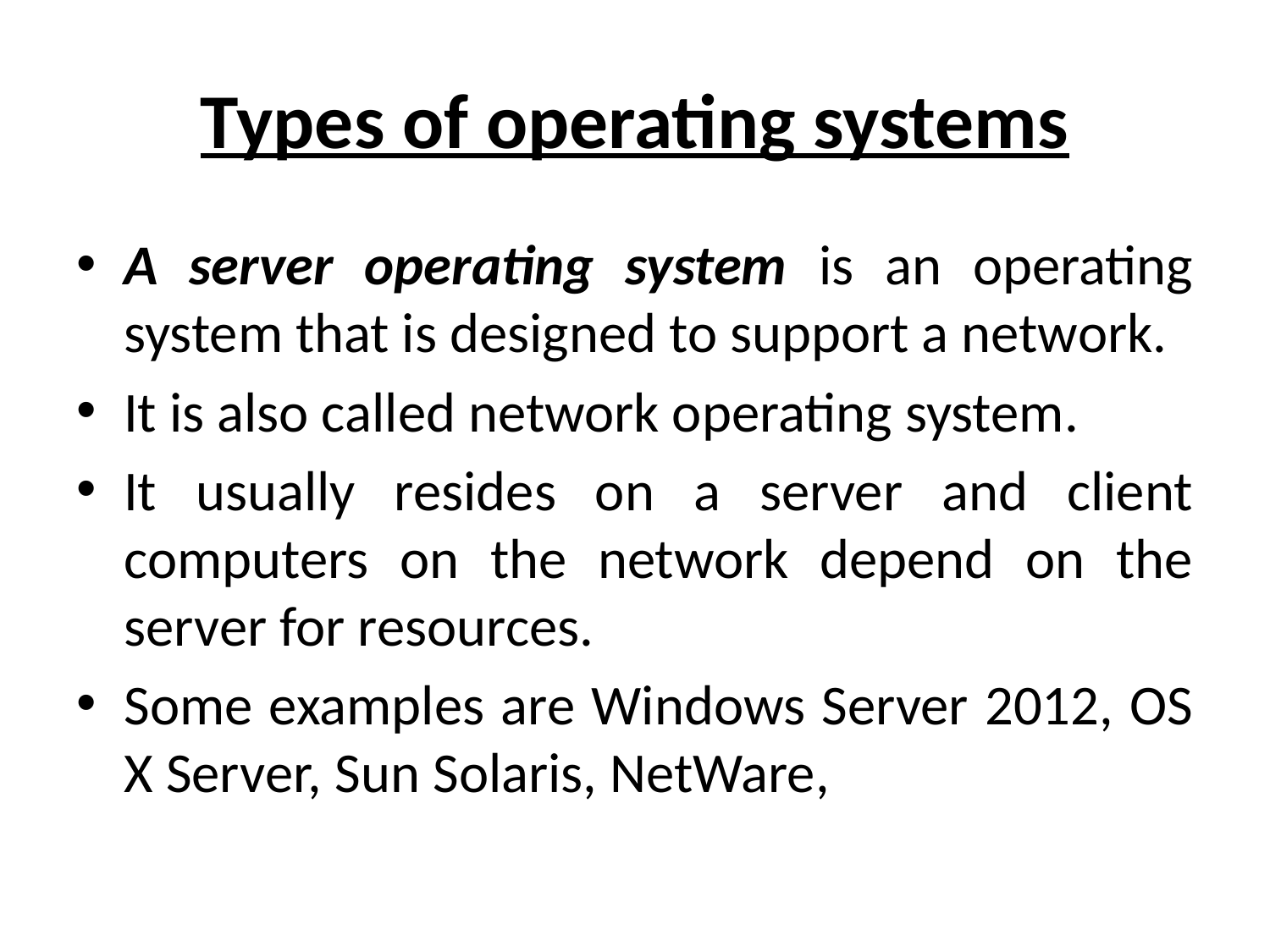

# Types of operating systems
A server operating system is an operating system that is designed to support a network.
It is also called network operating system.
It usually resides on a server and client computers on the network depend on the server for resources.
Some examples are Windows Server 2012, OS X Server, Sun Solaris, NetWare,